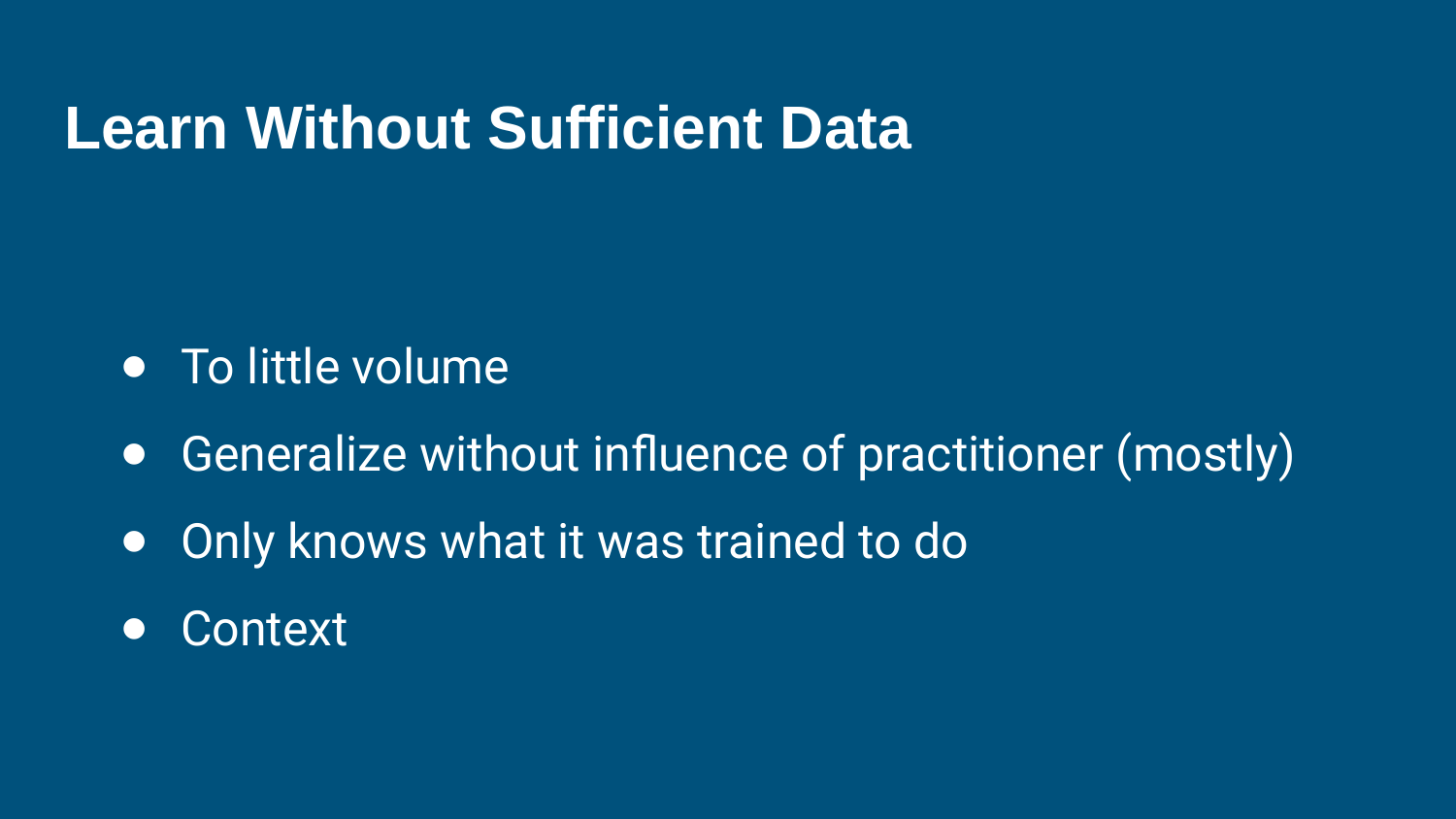

Learn Without Sufficient Data
To little volume
Generalize without influence of practitioner (mostly)
Only knows what it was trained to do
Context